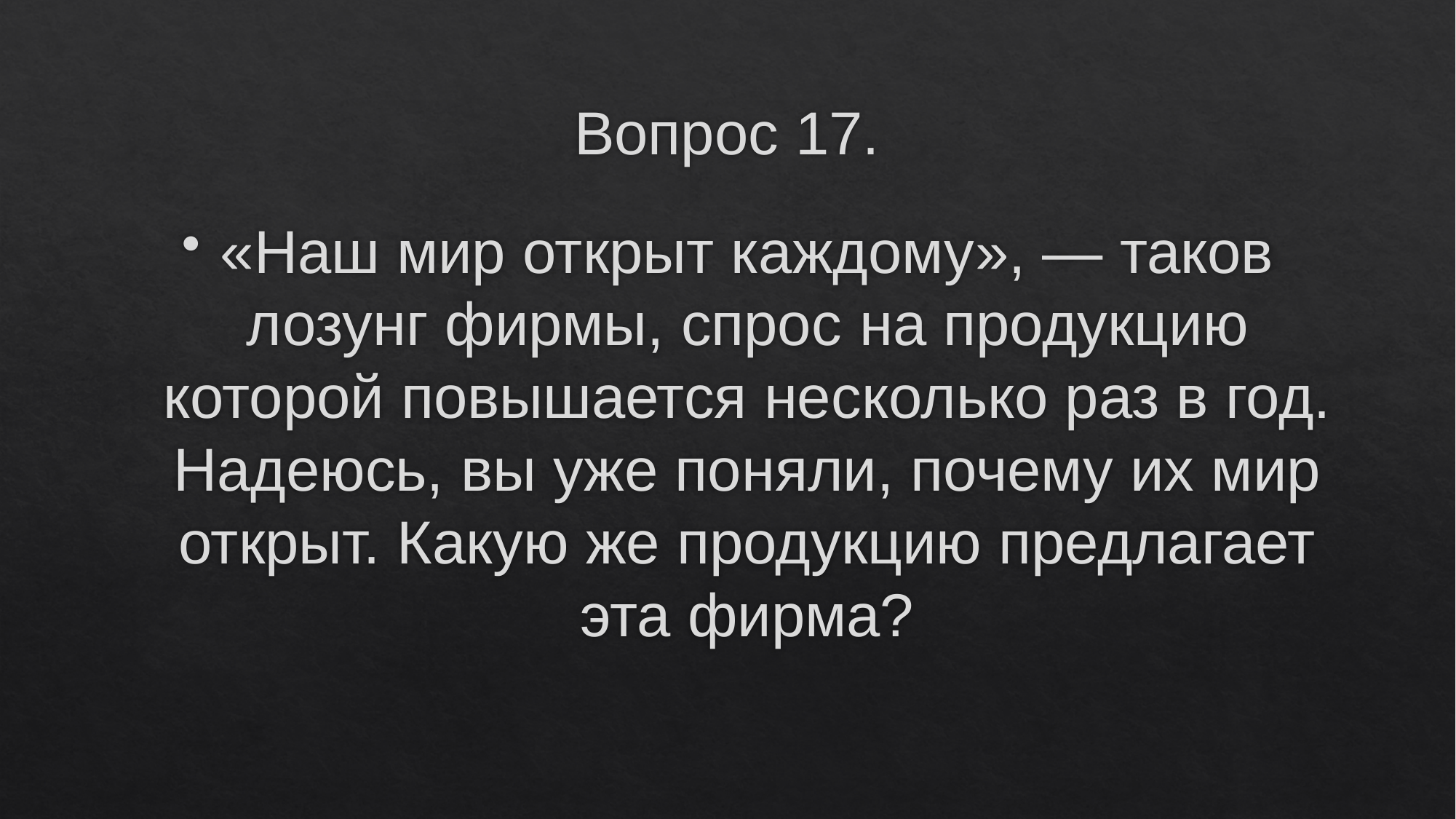

# Вопрос 17.
«Наш мир открыт каждому», — таков лозунг фирмы, спрос на продукцию которой повышается несколько раз в год. Надеюсь, вы уже поняли, почему их мир открыт. Какую же продукцию предлагает эта фирма?